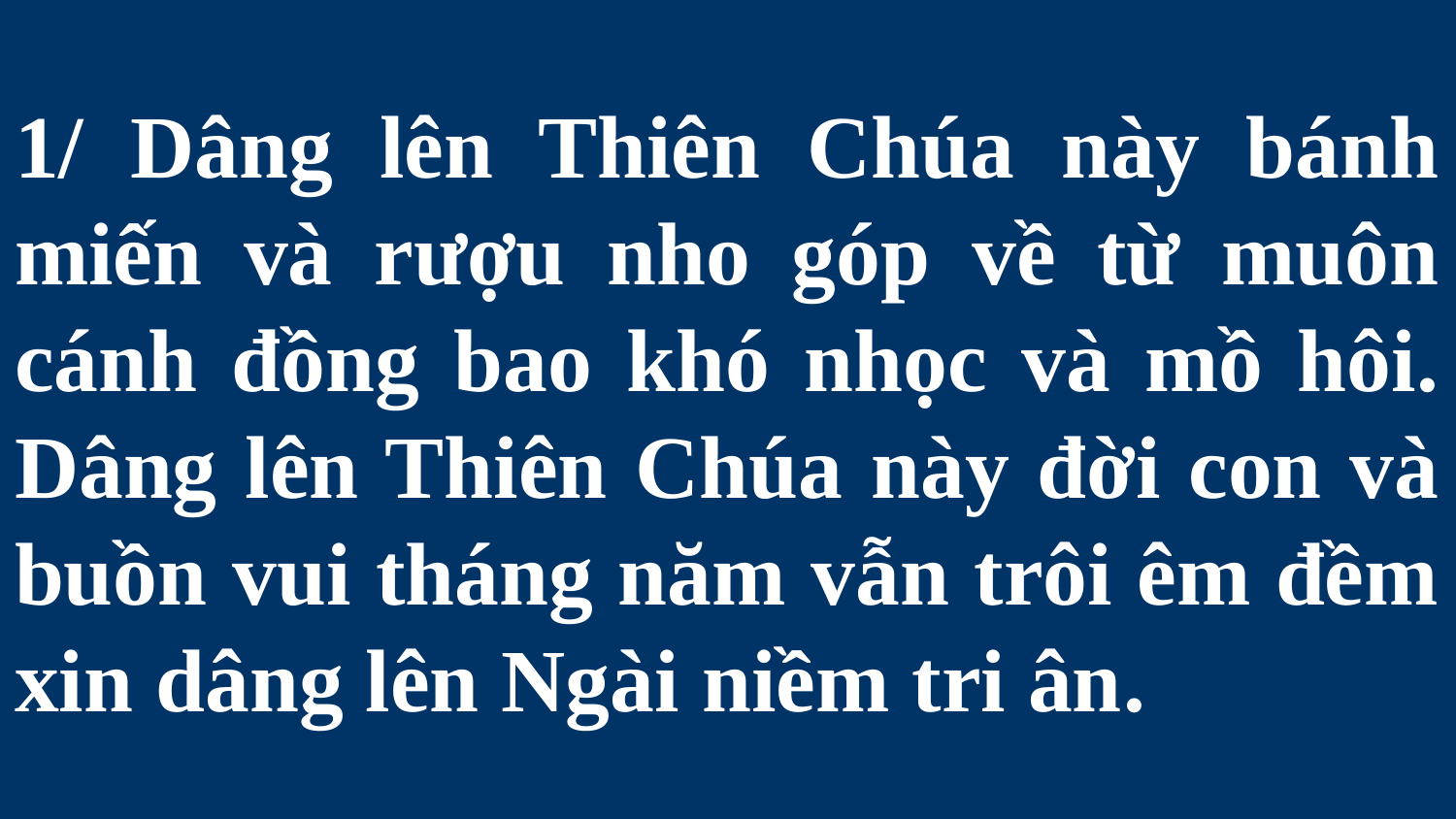

# 1/ Dâng lên Thiên Chúa này bánh miến và rượu nho góp về từ muôn cánh đồng bao khó nhọc và mồ hôi. Dâng lên Thiên Chúa này đời con và buồn vui tháng năm vẫn trôi êm đềm xin dâng lên Ngài niềm tri ân.